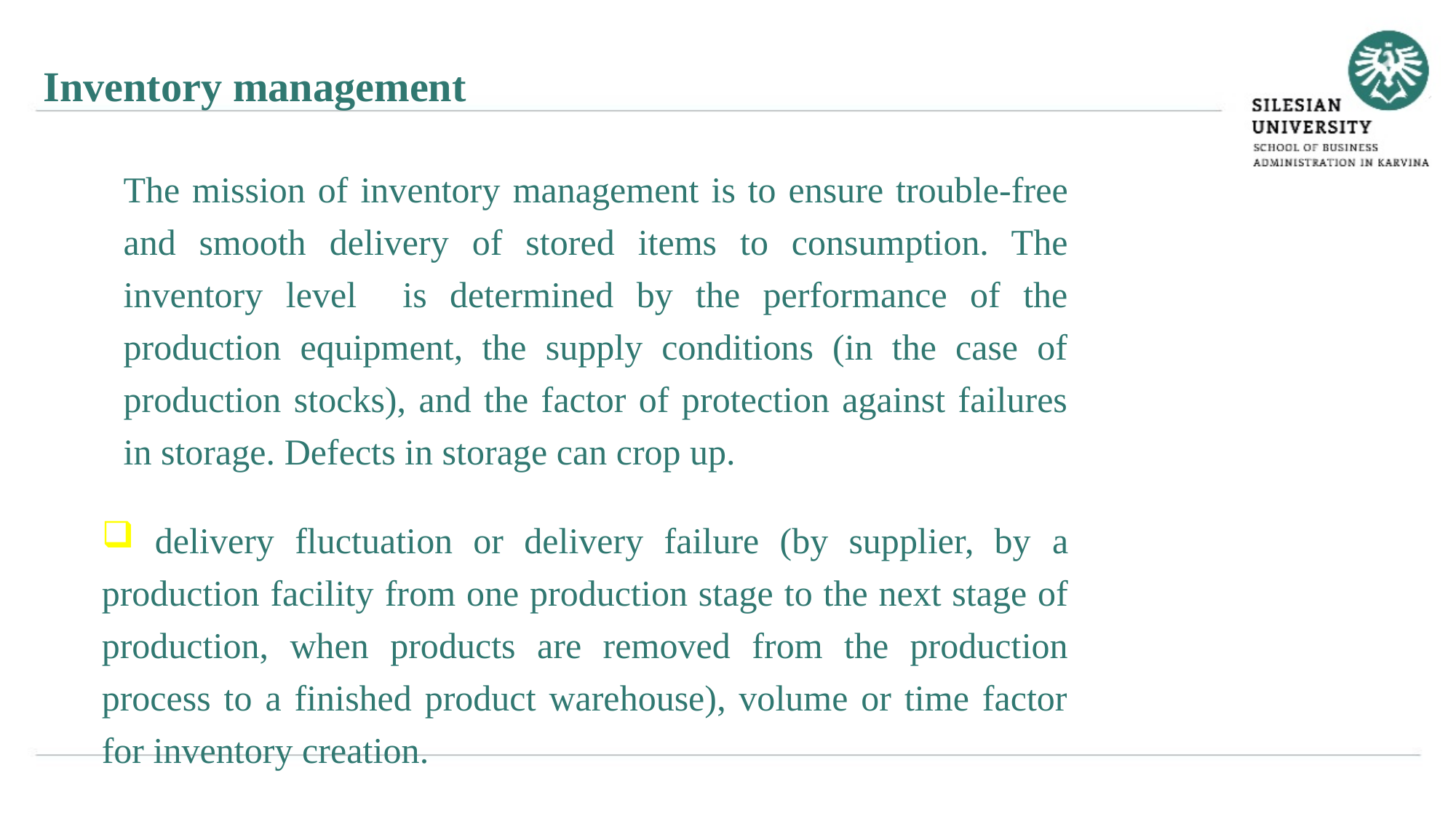

Inventory management

The mission of inventory management is to ensure trouble-free and smooth delivery of stored items to consumption. The inventory level  is determined by the performance of the production equipment, the supply conditions (in the case of production stocks), and the factor of protection against failures in storage. Defects in storage can crop up.
 delivery fluctuation or delivery failure (by supplier, by a production facility from one production stage to the next stage of production, when products are removed from the production process to a finished product warehouse), volume or time factor for inventory creation.